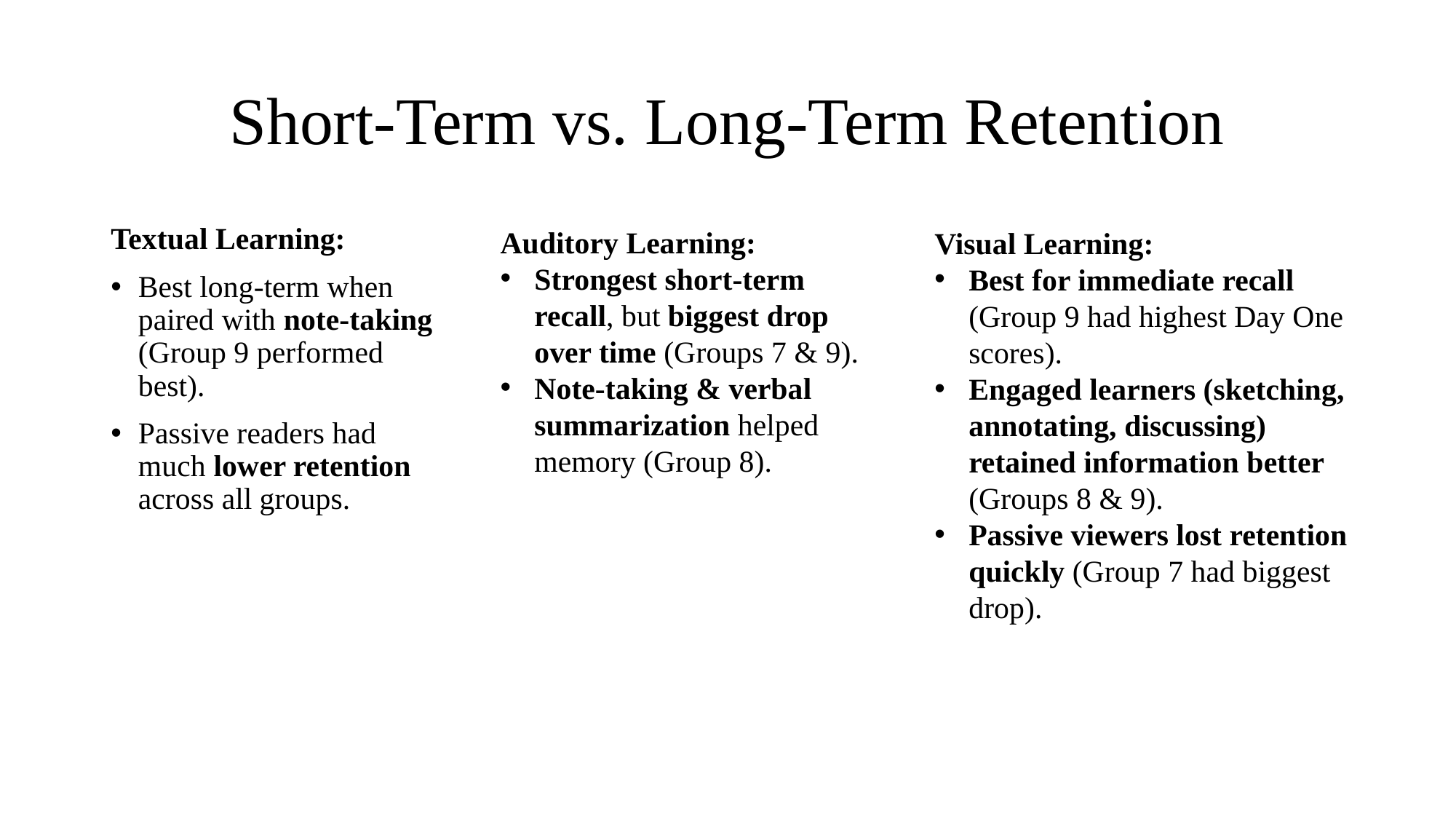

# Short-Term vs. Long-Term Retention
Auditory Learning:
Strongest short-term recall, but biggest drop over time (Groups 7 & 9).
Note-taking & verbal summarization helped memory (Group 8).

Textual Learning:
Best long-term when paired with note-taking (Group 9 performed best).
Passive readers had much lower retention across all groups.

Visual Learning:
Best for immediate recall (Group 9 had highest Day One scores).
Engaged learners (sketching, annotating, discussing) retained information better (Groups 8 & 9).
Passive viewers lost retention quickly (Group 7 had biggest drop).